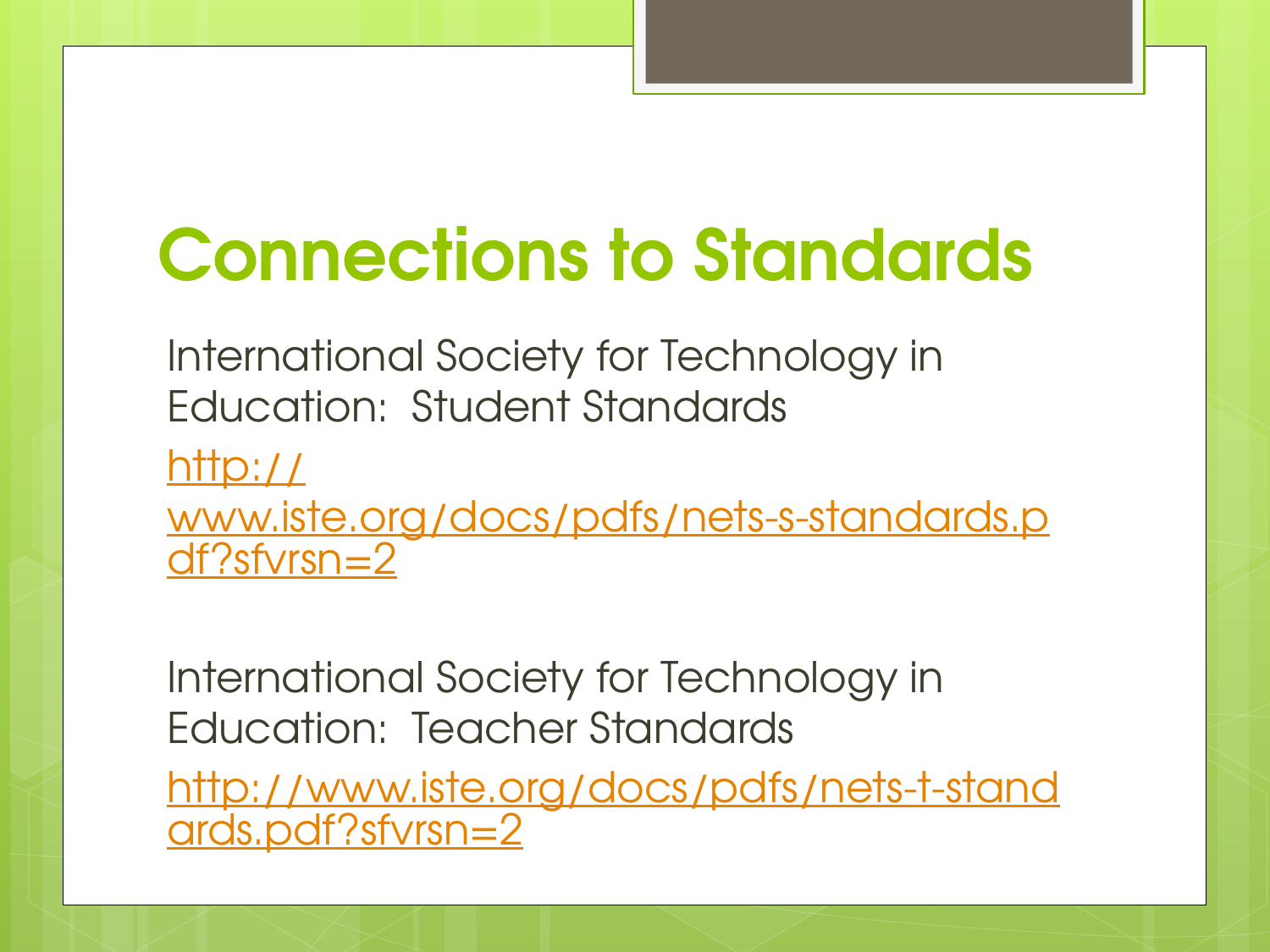

# Connections to Standards
International Society for Technology in Education:  Student Standards
http://www.iste.org/docs/pdfs/nets-s-standards.pdf?sfvrsn=2

International Society for Technology in Education:  Teacher Standards
http://www.iste.org/docs/pdfs/nets-t-standards.pdf?sfvrsn=2